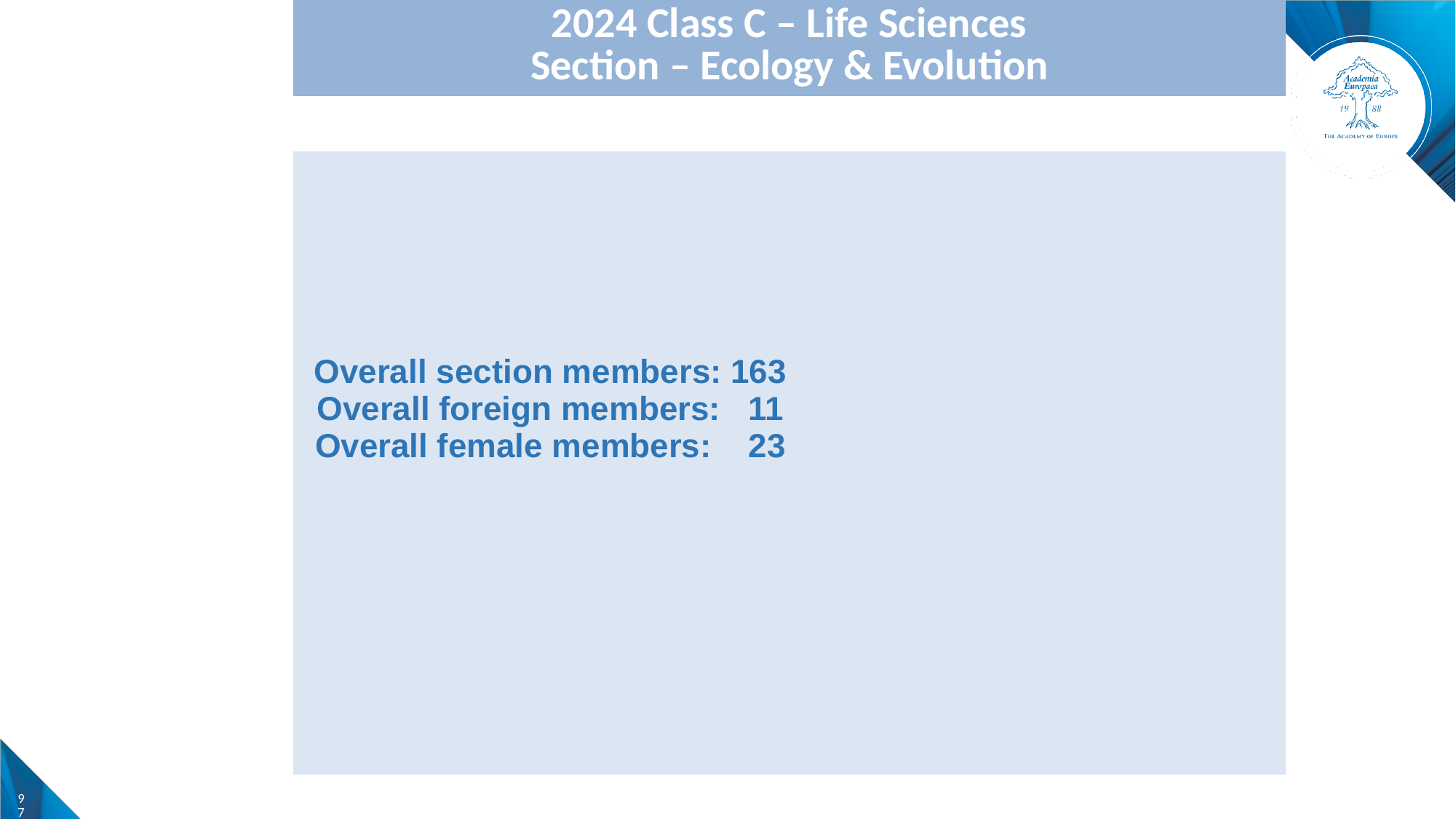

| 2024 Class C – Life Sciences Section – Ecology & Evolution |  |
| --- | --- |
|  |  |
| Overall section members: 163 Overall foreign members: 11 Overall female members: 23 |  |
|  |  |
97